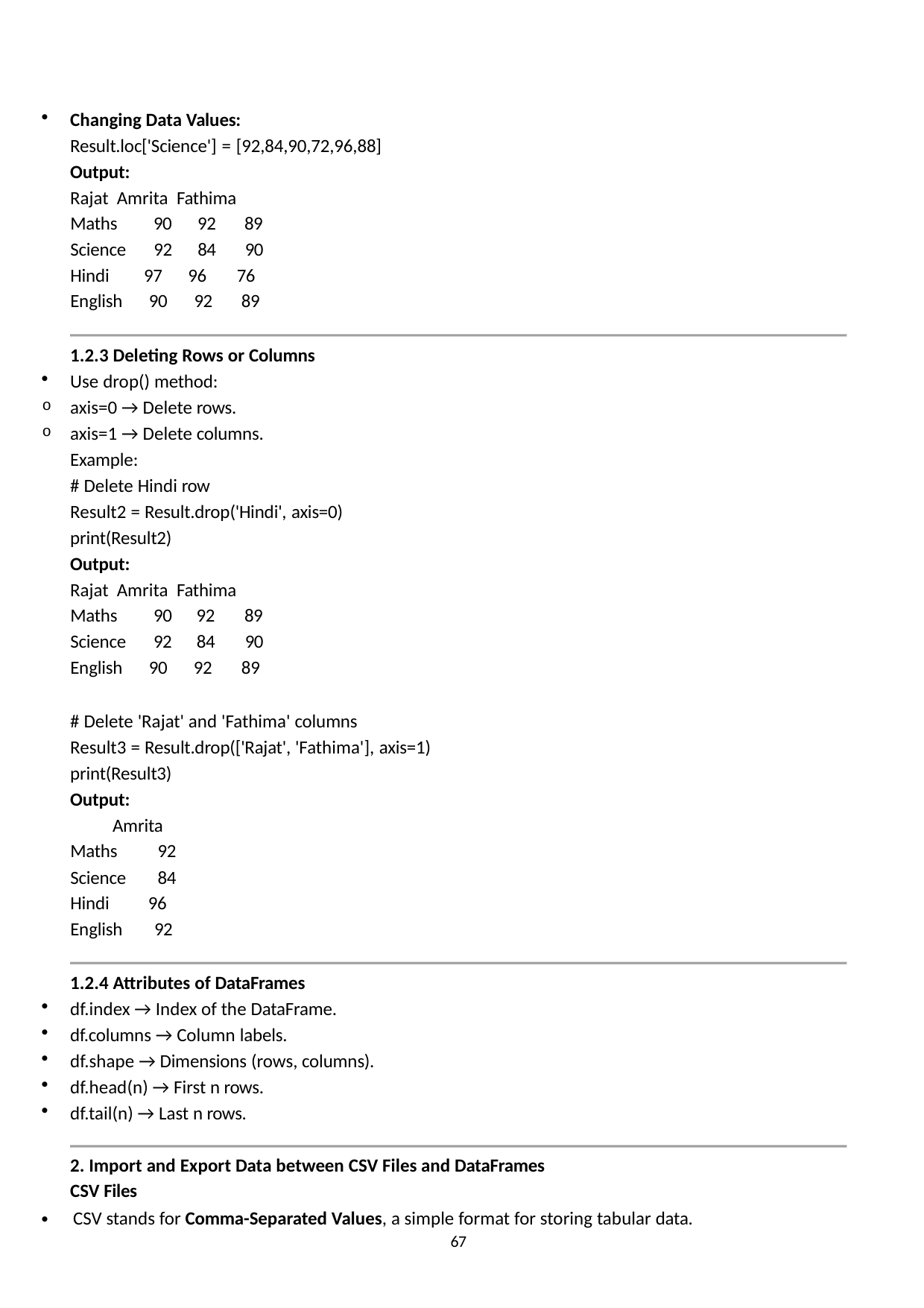

Changing Data Values: Result.loc['Science'] = [92,84,90,72,96,88] Output:
Rajat Amrita Fathima
| Maths | 90 | 92 | 89 |
| --- | --- | --- | --- |
| Science | 92 | 84 | 90 |
| Hindi | 97 | 96 | 76 |
| English | 90 | 92 | 89 |

1.2.3 Deleting Rows or Columns
Use drop() method:
axis=0 → Delete rows.
axis=1 → Delete columns.
Example:
# Delete Hindi row
Result2 = Result.drop('Hindi', axis=0) print(Result2)
Output:
Rajat Amrita Fathima
| Maths | 90 | 92 | 89 |
| --- | --- | --- | --- |
| Science | 92 | 84 | 90 |
| English | 90 | 92 | 89 |
# Delete 'Rajat' and 'Fathima' columns
Result3 = Result.drop(['Rajat', 'Fathima'], axis=1) print(Result3)
Output:
Amrita
| Maths | 92 |
| --- | --- |
| Science | 84 |
| Hindi | 96 |
| English | 92 |

1.2.4 Attributes of DataFrames
df.index → Index of the DataFrame.
df.columns → Column labels.
df.shape → Dimensions (rows, columns).
df.head(n) → First n rows.
df.tail(n) → Last n rows.

2. Import and Export Data between CSV Files and DataFrames CSV Files

•
CSV stands for Comma-Separated Values, a simple format for storing tabular data.
67